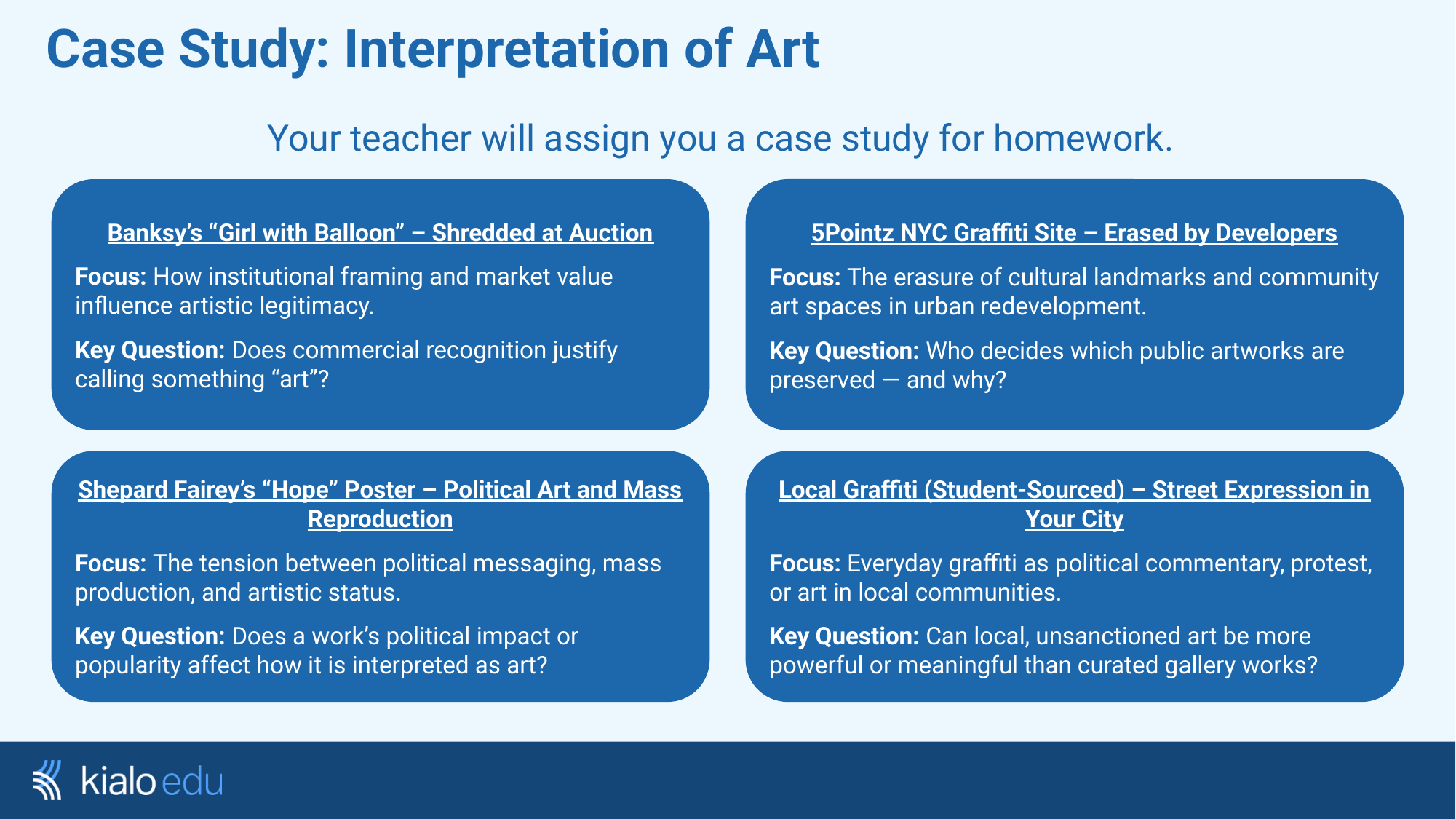

# Case Study: Interpretation of Art
Your teacher will assign you a case study for homework.

5Pointz NYC Graffiti Site – Erased by Developers
Focus: The erasure of cultural landmarks and community art spaces in urban redevelopment.
Key Question: Who decides which public artworks are preserved — and why?

Banksy’s “Girl with Balloon” – Shredded at Auction
Focus: How institutional framing and market value influence artistic legitimacy.
Key Question: Does commercial recognition justify calling something “art”?

Shepard Fairey’s “Hope” Poster – Political Art and Mass Reproduction
Focus: The tension between political messaging, mass production, and artistic status.
Key Question: Does a work’s political impact or popularity affect how it is interpreted as art?

Local Graffiti (Student-Sourced) – Street Expression in Your City
Focus: Everyday graffiti as political commentary, protest, or art in local communities.
Key Question: Can local, unsanctioned art be more powerful or meaningful than curated gallery works?